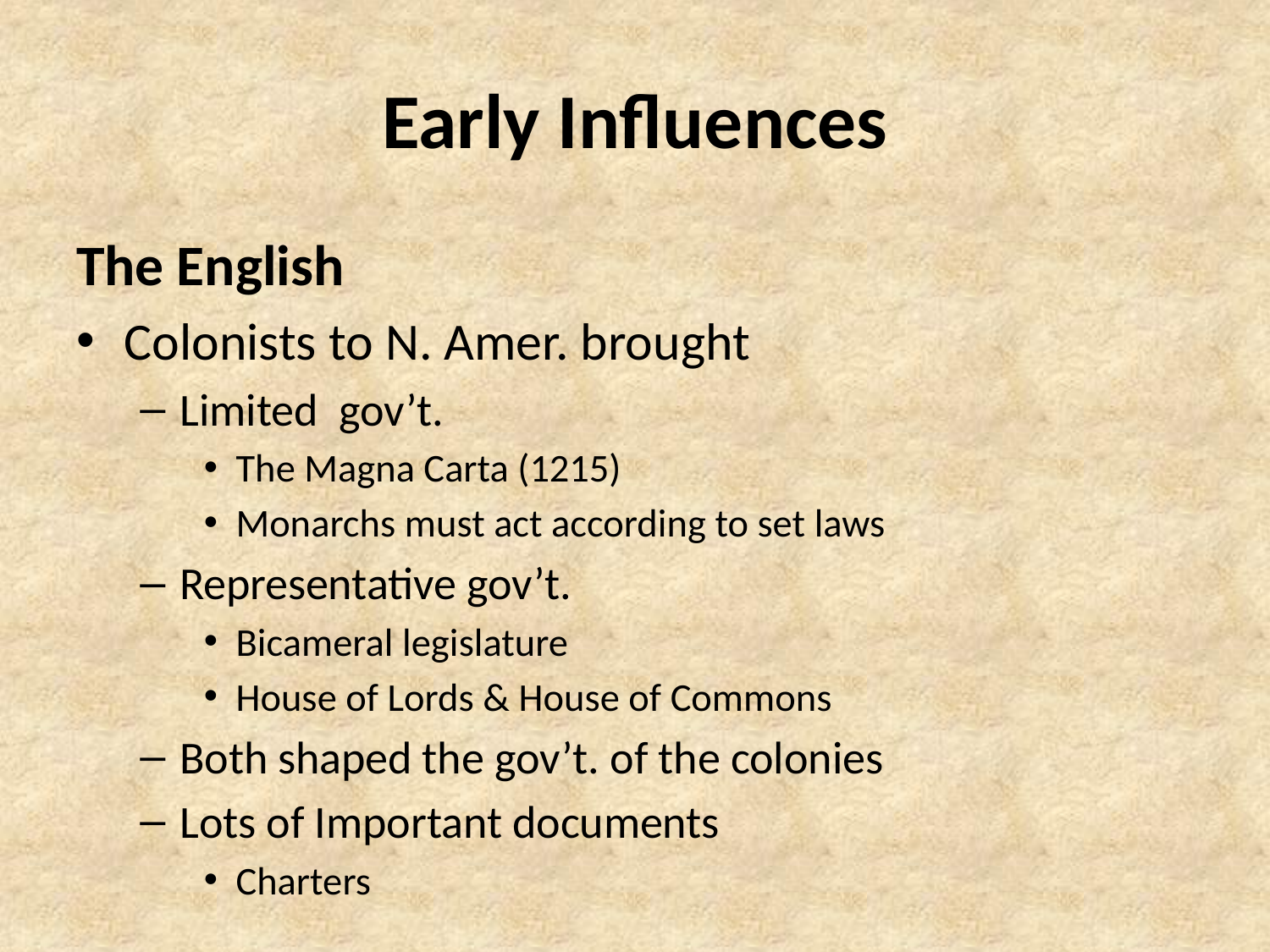

# Early Influences
The English
Colonists to N. Amer. brought
Limited  gov’t.
The Magna Carta (1215)
Monarchs must act according to set laws
Representative gov’t.
Bicameral legislature
House of Lords & House of Commons
Both shaped the gov’t. of the colonies
Lots of Important documents
Charters